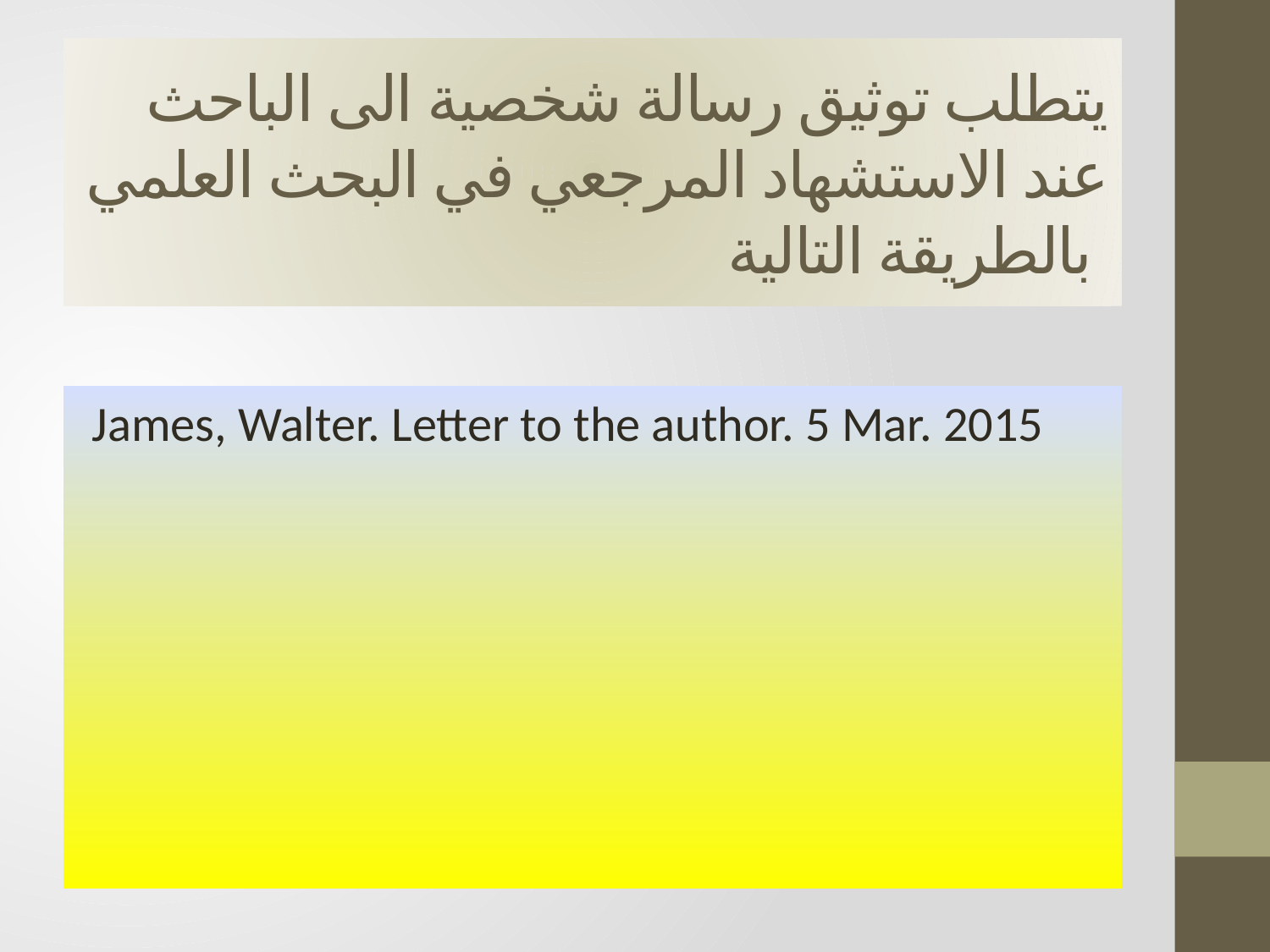

# يتطلب توثيق رسالة شخصية الى الباحث عند الاستشهاد المرجعي في البحث العلمي بالطريقة التالية
James, Walter. Letter to the author. 5 Mar. 2015